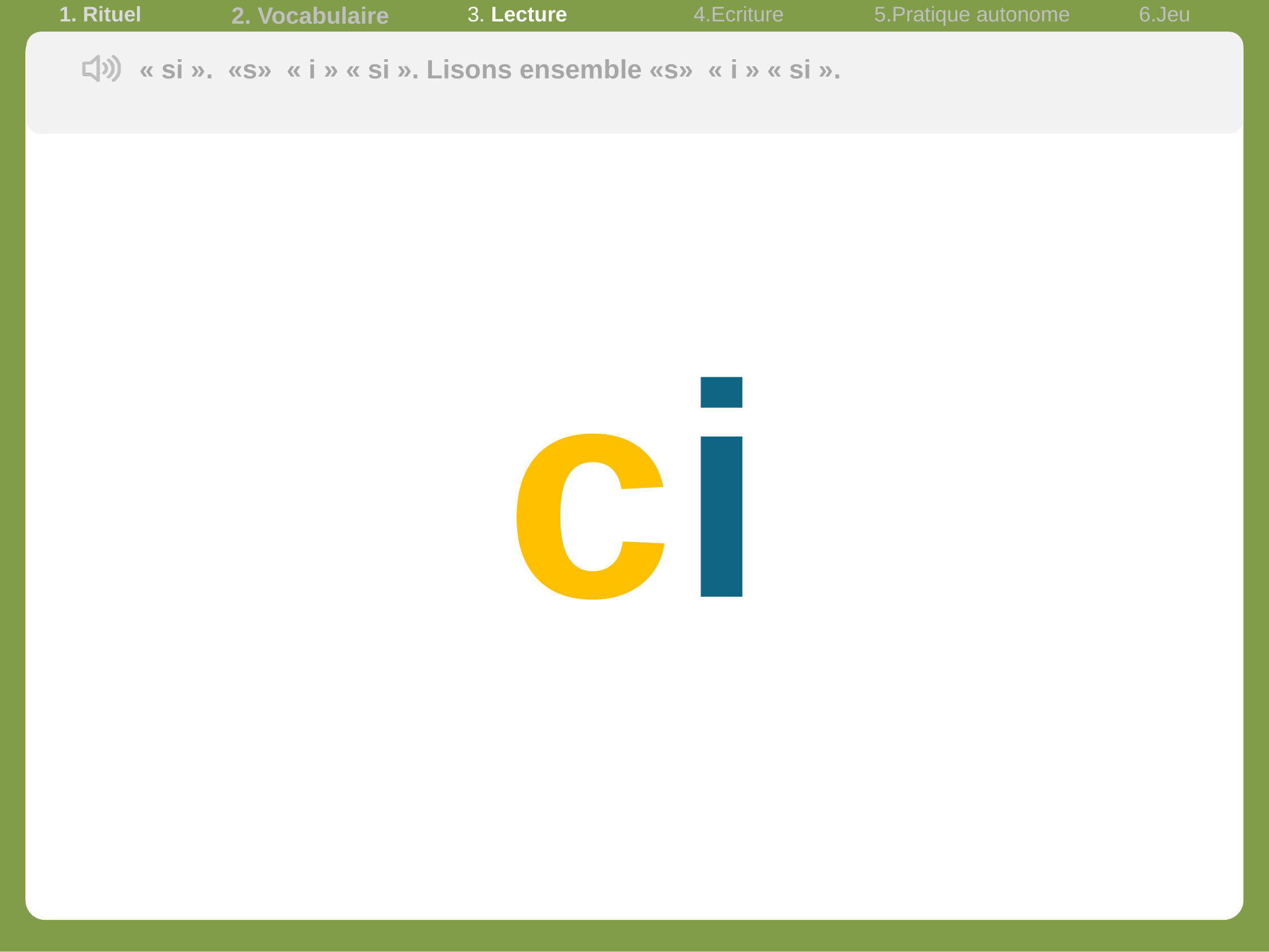

| 1. Rituel | 2. Vocabulaire | 3. Lecture | 4.Ecriture | 5.Pratique autonome | 6.Jeu |
| --- | --- | --- | --- | --- | --- |

« si ».  «s»  « i » « si ». Lisons ensemble «s»  « i » « si ».

ci